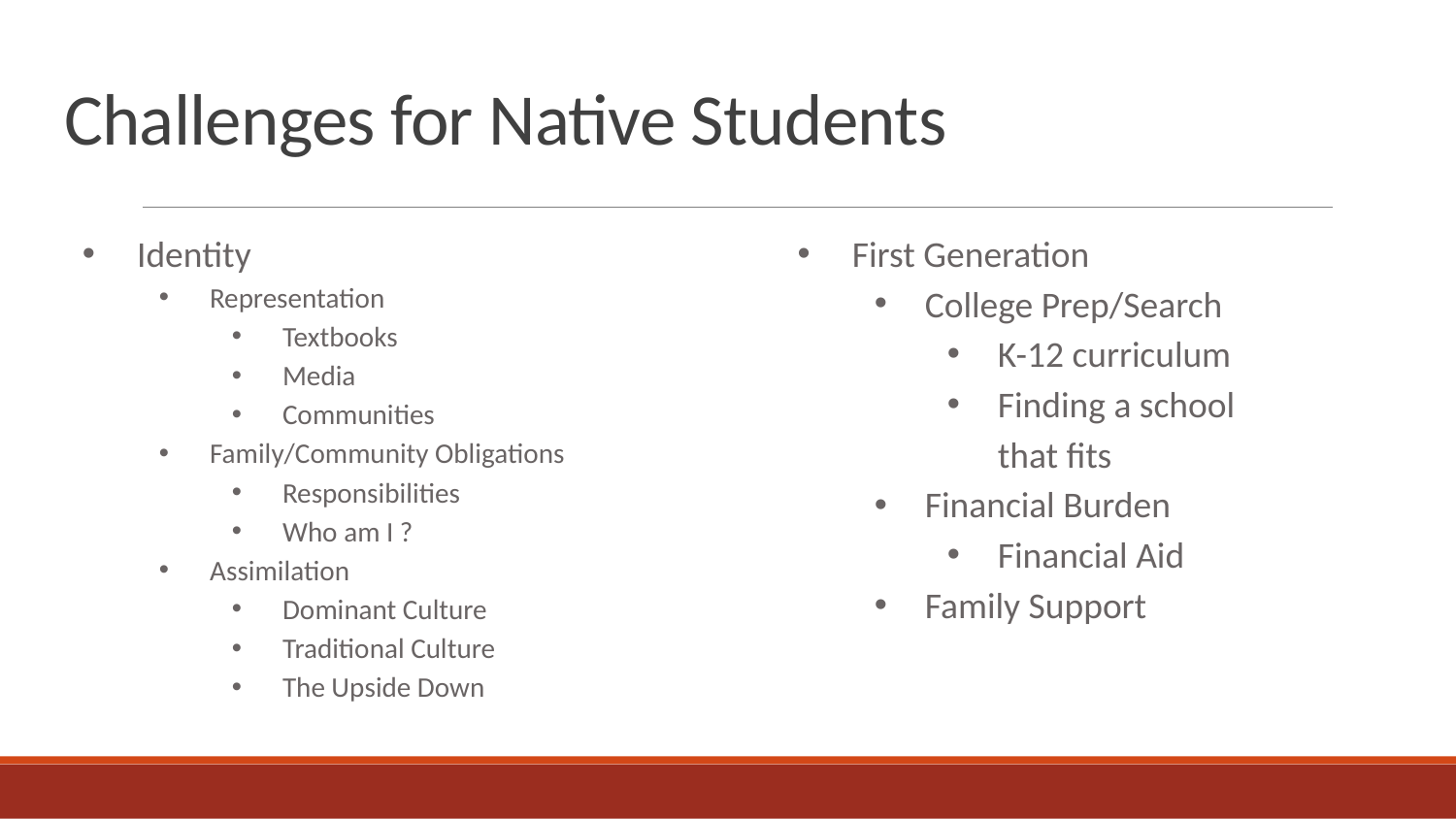

# Challenges for Native Students

Identity
Representation
Textbooks
Media
Communities
Family/Community Obligations
Responsibilities
Who am I ?
Assimilation
Dominant Culture
Traditional Culture
The Upside Down
First Generation
College Prep/Search
K-12 curriculum
Finding a school that fits
Financial Burden
Financial Aid
Family Support